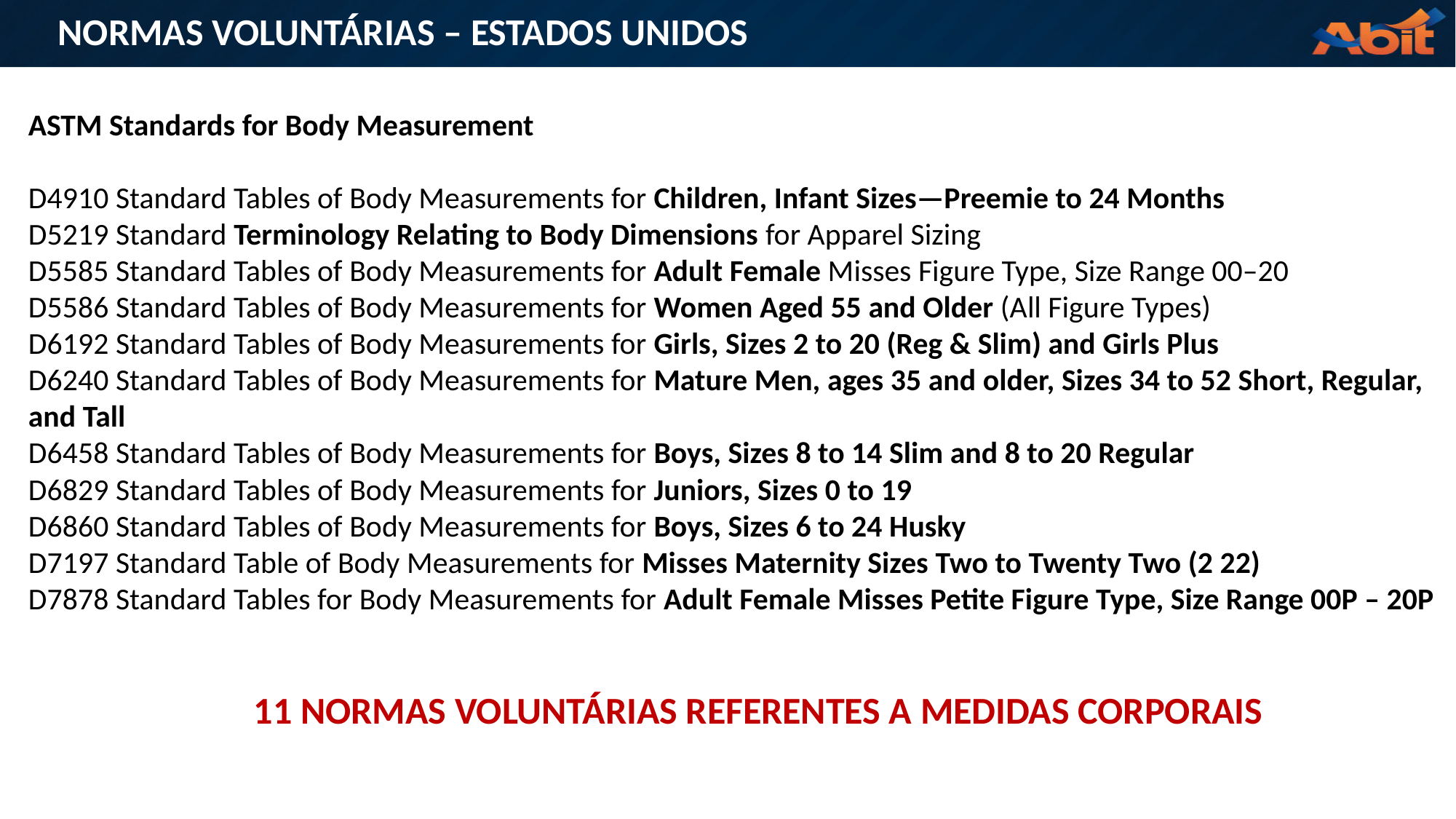

NORMAS VOLUNTÁRIAS – ESTADOS UNIDOS
ASTM Standards for Body Measurement

D4910 Standard Tables of Body Measurements for Children, Infant Sizes—Preemie to 24 Months
D5219 Standard Terminology Relating to Body Dimensions for Apparel Sizing
D5585 Standard Tables of Body Measurements for Adult Female Misses Figure Type, Size Range 00–20
D5586 Standard Tables of Body Measurements for Women Aged 55 and Older (All Figure Types)
D6192 Standard Tables of Body Measurements for Girls, Sizes 2 to 20 (Reg & Slim) and Girls Plus
D6240 Standard Tables of Body Measurements for Mature Men, ages 35 and older, Sizes 34 to 52 Short, Regular, and Tall
D6458 Standard Tables of Body Measurements for Boys, Sizes 8 to 14 Slim and 8 to 20 Regular
D6829 Standard Tables of Body Measurements for Juniors, Sizes 0 to 19
D6860 Standard Tables of Body Measurements for Boys, Sizes 6 to 24 Husky
D7197 Standard Table of Body Measurements for Misses Maternity Sizes Two to Twenty Two (2 22)
D7878 Standard Tables for Body Measurements for Adult Female Misses Petite Figure Type, Size Range 00P – 20P
11 NORMAS VOLUNTÁRIAS REFERENTES A MEDIDAS CORPORAIS